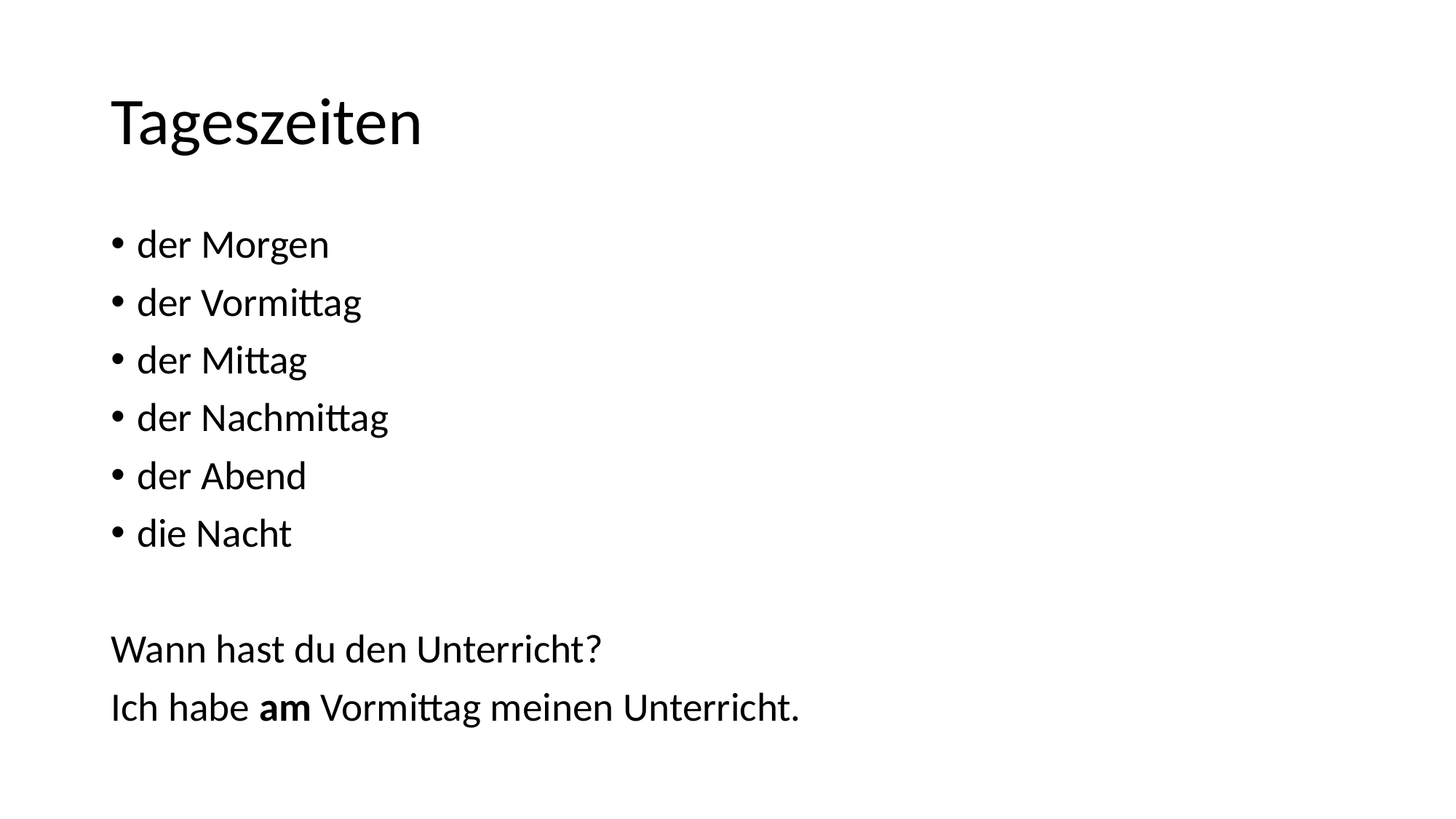

# Tageszeiten
der Morgen
der Vormittag
der Mittag
der Nachmittag
der Abend
die Nacht

Wann hast du den Unterricht?
Ich habe am Vormittag meinen Unterricht.